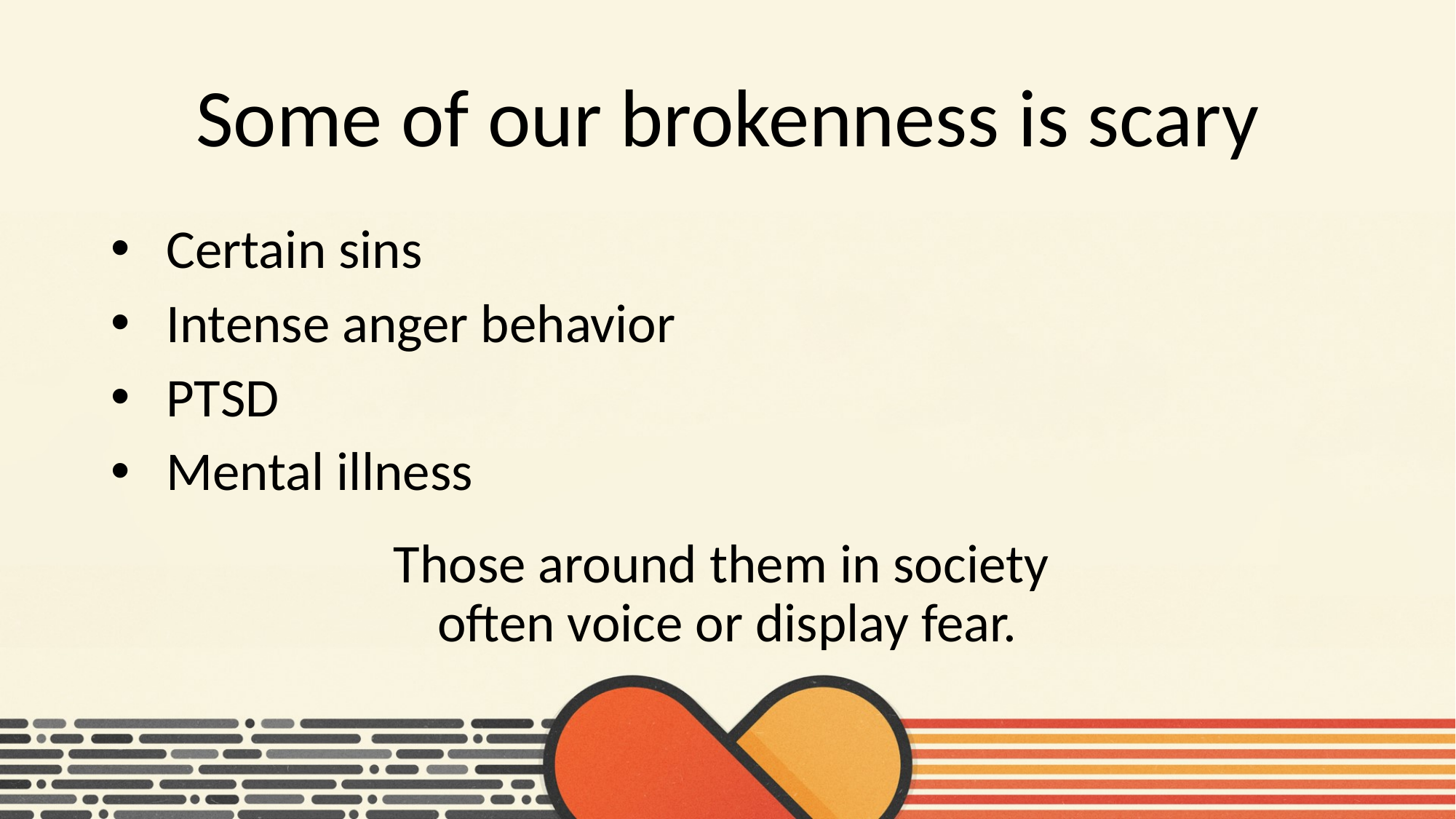

# Some of our brokenness is scary
Certain sins
Intense anger behavior
PTSD
Mental illness
Those around them in society
often voice or display fear.